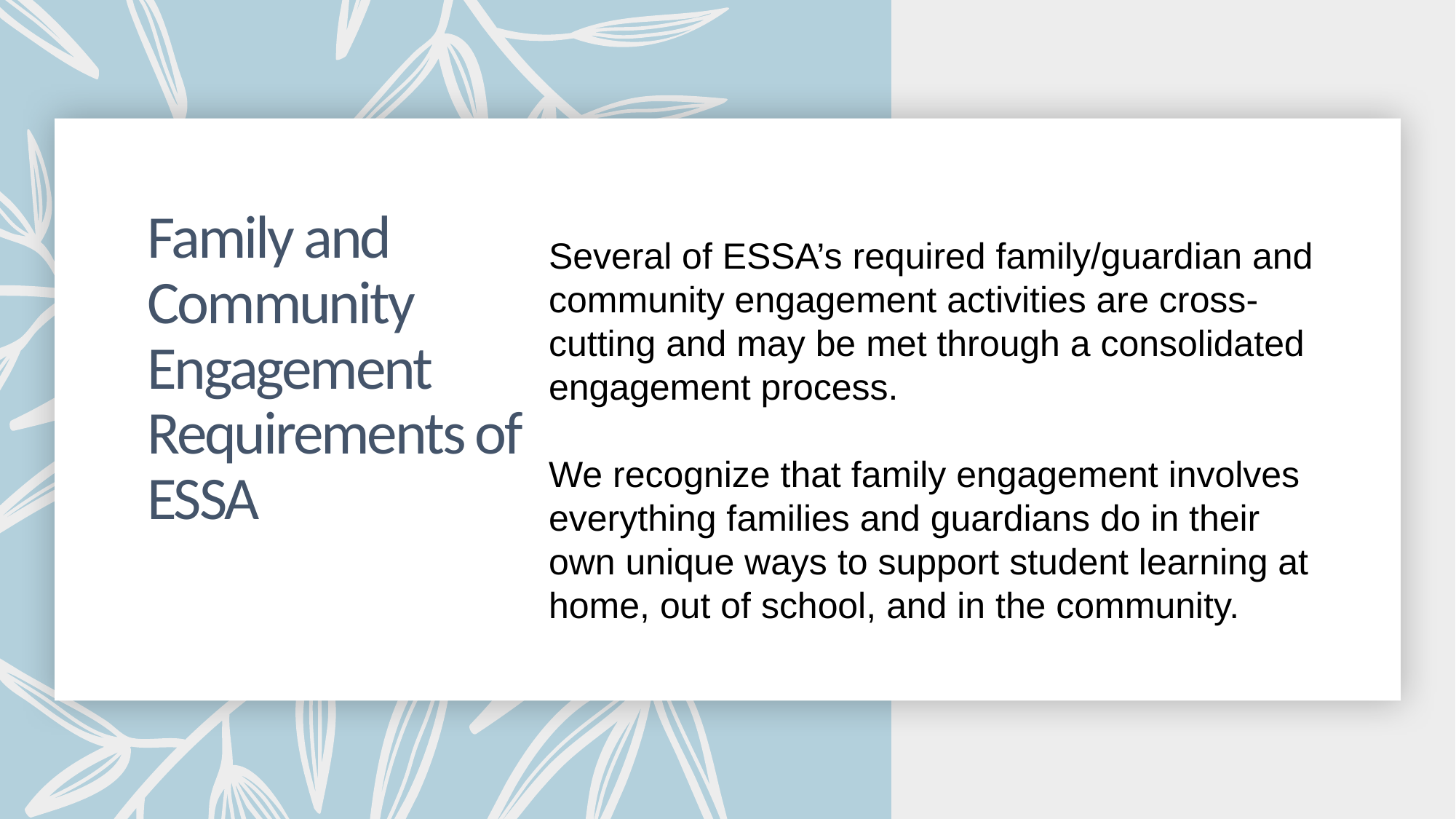

# Family and Community Engagement Requirements of ESSA
Several of ESSA’s required family/guardian and community engagement activities are cross-cutting and may be met through a consolidated engagement process. ​

We recognize that family engagement involves everything families and guardians do in their own unique ways to support student learning at home, out of school, and in the community.